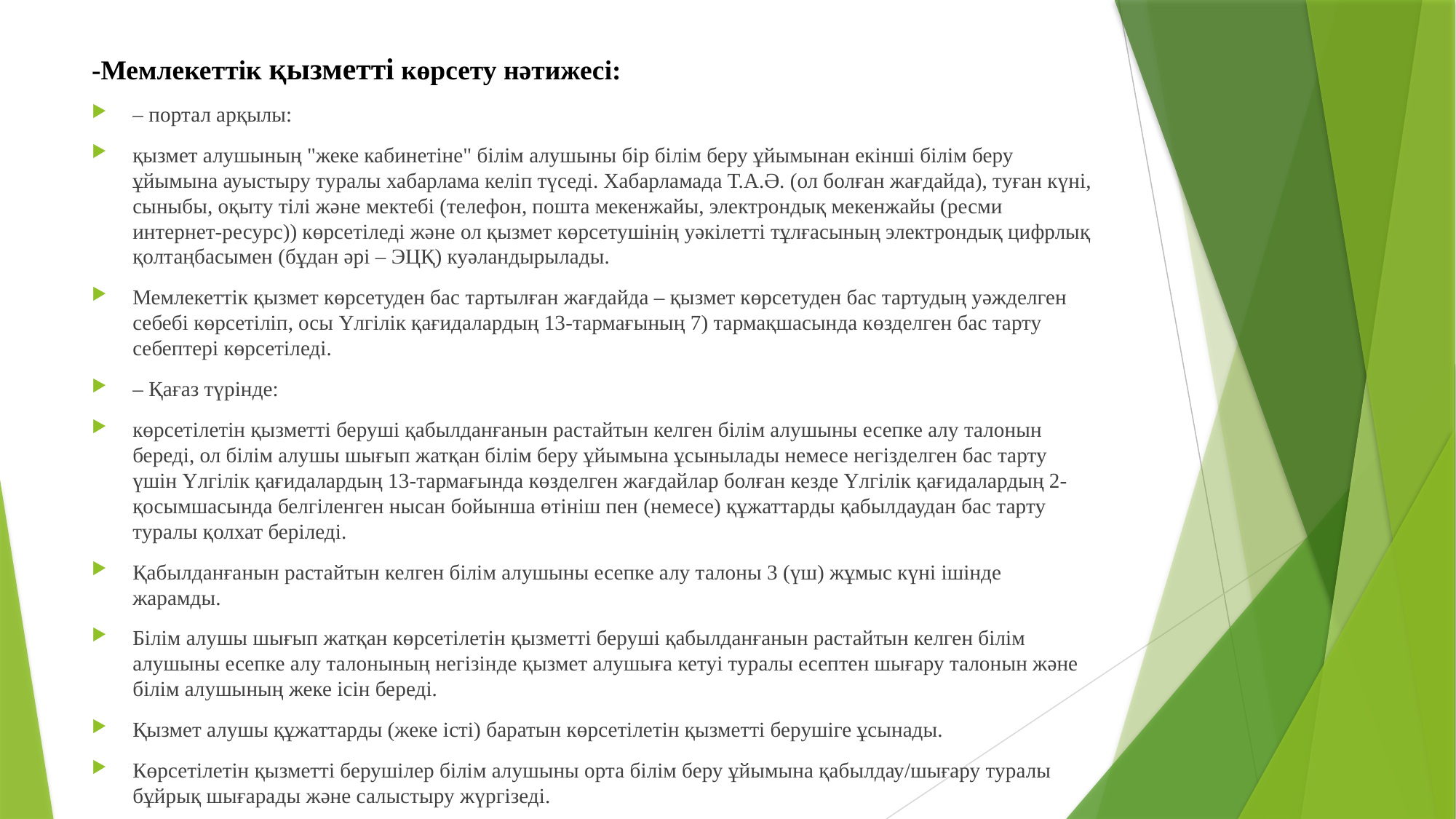

# -Мемлекеттік қызметті көрсету нәтижесі:
– портал арқылы:
қызмет алушының "жеке кабинетіне" білім алушыны бір білім беру ұйымынан екінші білім беру ұйымына ауыстыру туралы хабарлама келіп түседі. Хабарламада Т.А.Ә. (ол болған жағдайда), туған күні, сыныбы, оқыту тілі және мектебі (телефон, пошта мекенжайы, электрондық мекенжайы (ресми интернет-ресурс)) көрсетіледі және ол қызмет көрсетушінің уәкілетті тұлғасының электрондық цифрлық қолтаңбасымен (бұдан әрі – ЭЦҚ) куәландырылады.
Мемлекеттік қызмет көрсетуден бас тартылған жағдайда – қызмет көрсетуден бас тартудың уәжделген себебі көрсетіліп, осы Үлгілік қағидалардың 13-тармағының 7) тармақшасында көзделген бас тарту себептері көрсетіледі.
– Қағаз түрінде:
көрсетілетін қызметті беруші қабылданғанын растайтын келген білім алушыны есепке алу талонын береді, ол білім алушы шығып жатқан білім беру ұйымына ұсынылады немесе негізделген бас тарту үшін Үлгілік қағидалардың 13-тармағында көзделген жағдайлар болған кезде Үлгілік қағидалардың 2-қосымшасында белгіленген нысан бойынша өтініш пен (немесе) құжаттарды қабылдаудан бас тарту туралы қолхат беріледі.
Қабылданғанын растайтын келген білім алушыны есепке алу талоны 3 (үш) жұмыс күні ішінде жарамды.
Білім алушы шығып жатқан көрсетілетін қызметті беруші қабылданғанын растайтын келген білім алушыны есепке алу талонының негізінде қызмет алушыға кетуі туралы есептен шығару талонын және білім алушының жеке ісін береді.
Қызмет алушы құжаттарды (жеке істі) баратын көрсетілетін қызметті берушіге ұсынады.
Көрсетілетін қызметті берушілер білім алушыны орта білім беру ұйымына қабылдау/шығару туралы бұйрық шығарады және салыстыру жүргізеді.